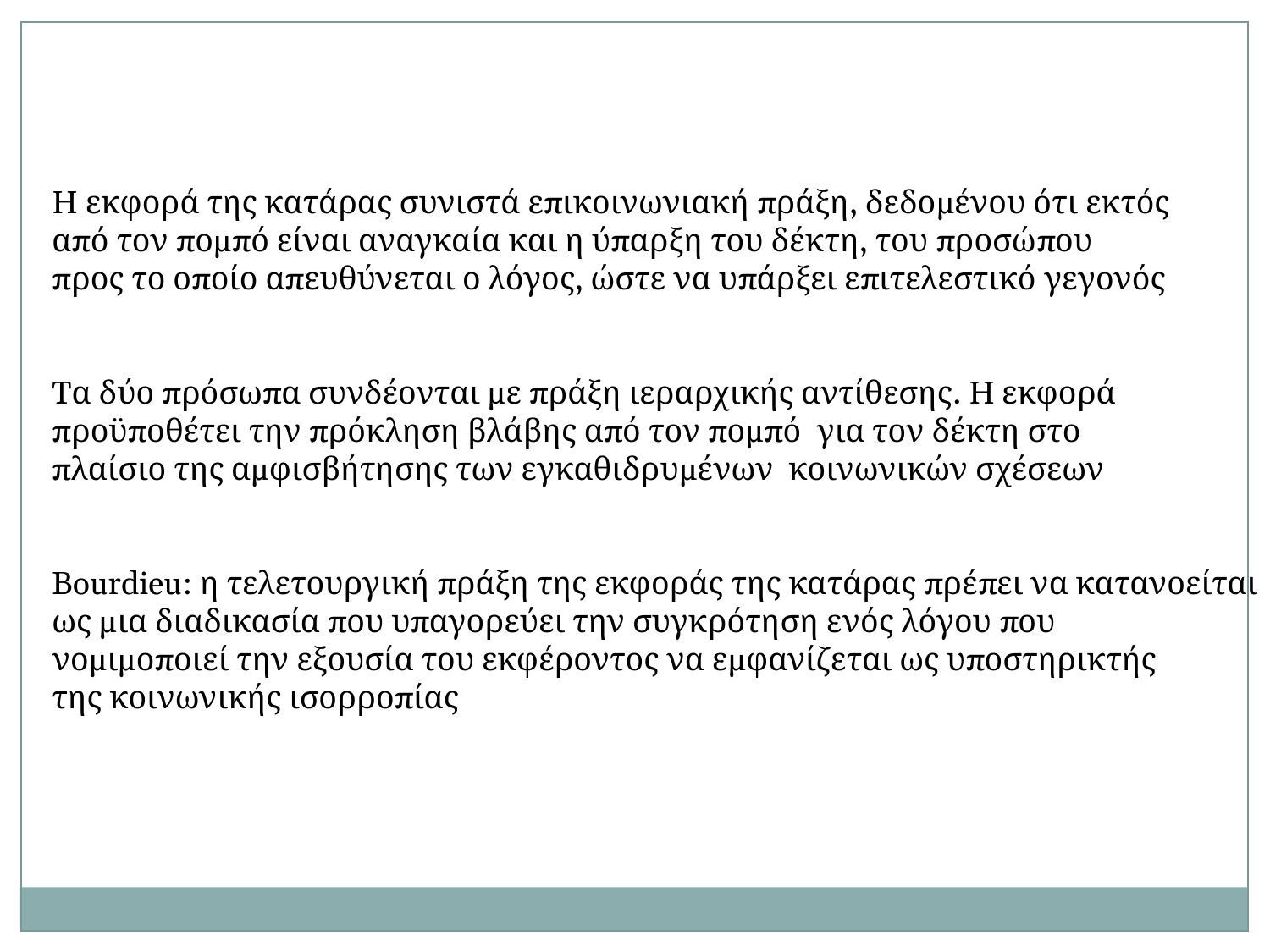

Η εκφορά της κατάρας συνιστά επικοινωνιακή πράξη, δεδομένου ότι εκτός
από τον πομπό είναι αναγκαία και η ύπαρξη του δέκτη, του προσώπου
προς το οποίο απευθύνεται ο λόγος, ώστε να υπάρξει επιτελεστικό γεγονός

Τα δύο πρόσωπα συνδέονται με πράξη ιεραρχικής αντίθεσης. Η εκφορά
προϋποθέτει την πρόκληση βλάβης από τον πομπό  για τον δέκτη στο
πλαίσιο της αμφισβήτησης των εγκαθιδρυμένων  κοινωνικών σχέσεων

Bourdieu: η τελετουργική πράξη της εκφοράς της κατάρας πρέπει να κατανοείται
ως μια διαδικασία που υπαγορεύει την συγκρότηση ενός λόγου που
νομιμοποιεί την εξουσία του εκφέροντος να εμφανίζεται ως υποστηρικτής
της κοινωνικής ισορροπίας